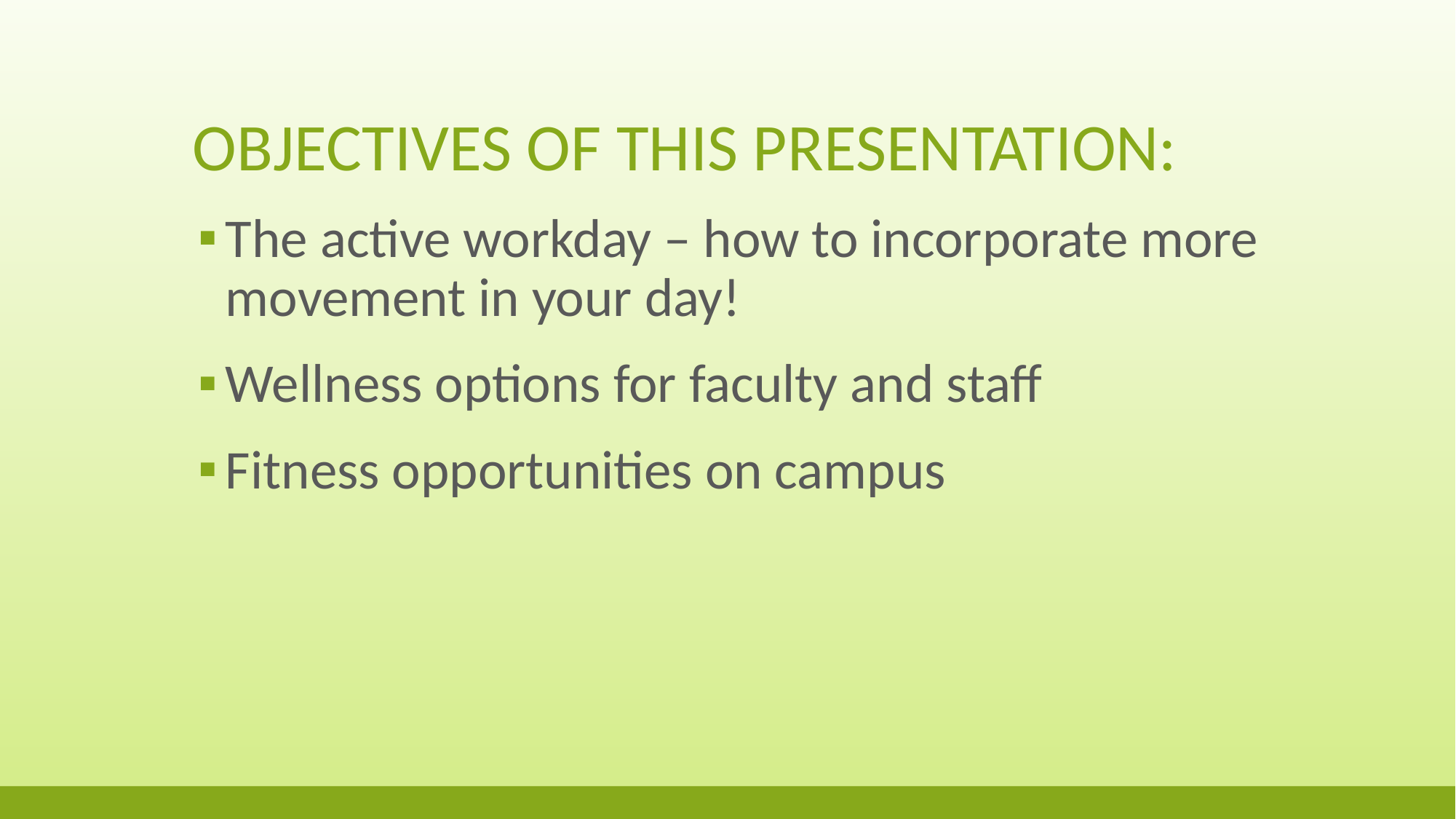

# Objectives of this presentation:
The active workday – how to incorporate more movement in your day!
Wellness options for faculty and staff
Fitness opportunities on campus